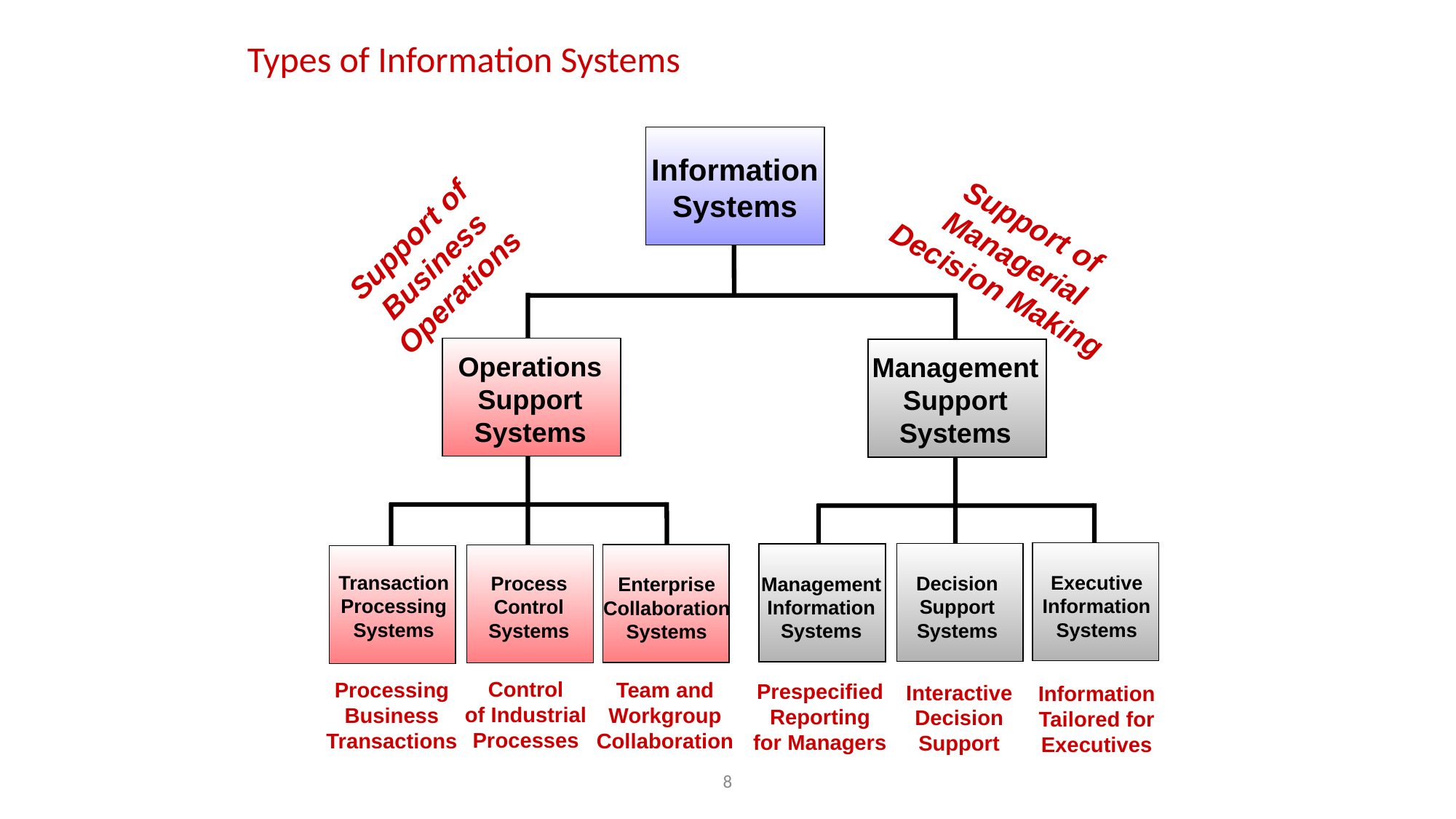

# Types of Information Systems

Information
Systems
Support of
Managerial
Decision Making
Support of
Business
Operations

Operations
Support
Systems
Management
Support
Systems

Transaction
Processing
Systems
Executive
Information
Systems
Process
Control
Systems
Decision
Support
Systems
Management
Information
Systems
Enterprise
Collaboration
Systems
Control
of Industrial
Processes
Processing
Business
Transactions
Team and
Workgroup
Collaboration
Prespecified
Reporting
for Managers
Interactive
Decision
Support
Information
Tailored for
Executives
8